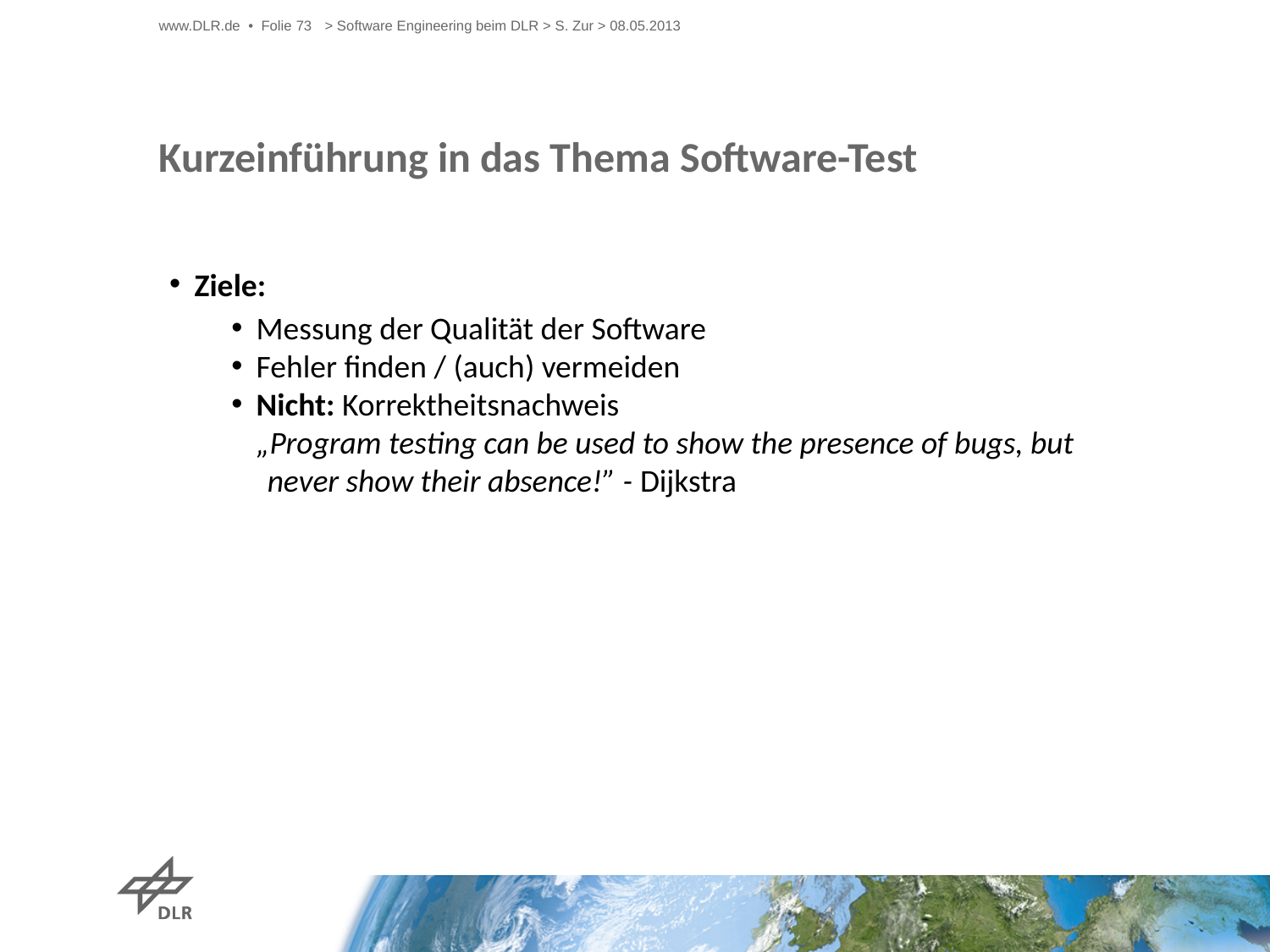

www.DLR.de  •  Folie 73
> Software Engineering beim DLR > S. Zur > 08.05.2013
# Kurzeinführung in das Thema Software-Test
Ziele:
Messung der Qualität der Software
Fehler finden / (auch) vermeiden
Nicht: Korrektheitsnachweis
„Program testing can be used to show the presence of bugs, but
     never show their absence!” - Dijkstra